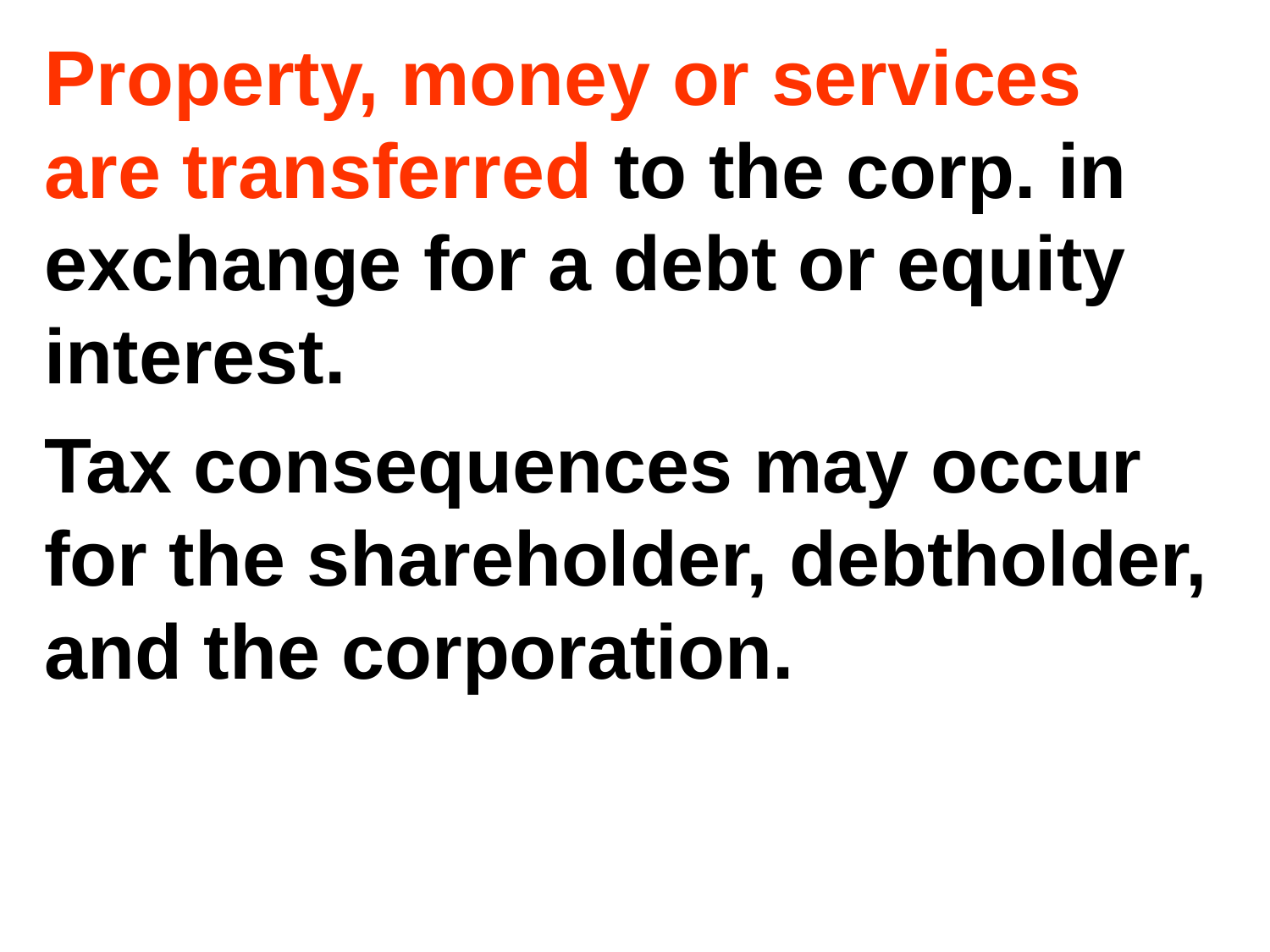

Property, money or services are transferred to the corp. in exchange for a debt or equity interest.
Tax consequences may occur for the shareholder, debtholder, and the corporation.
#